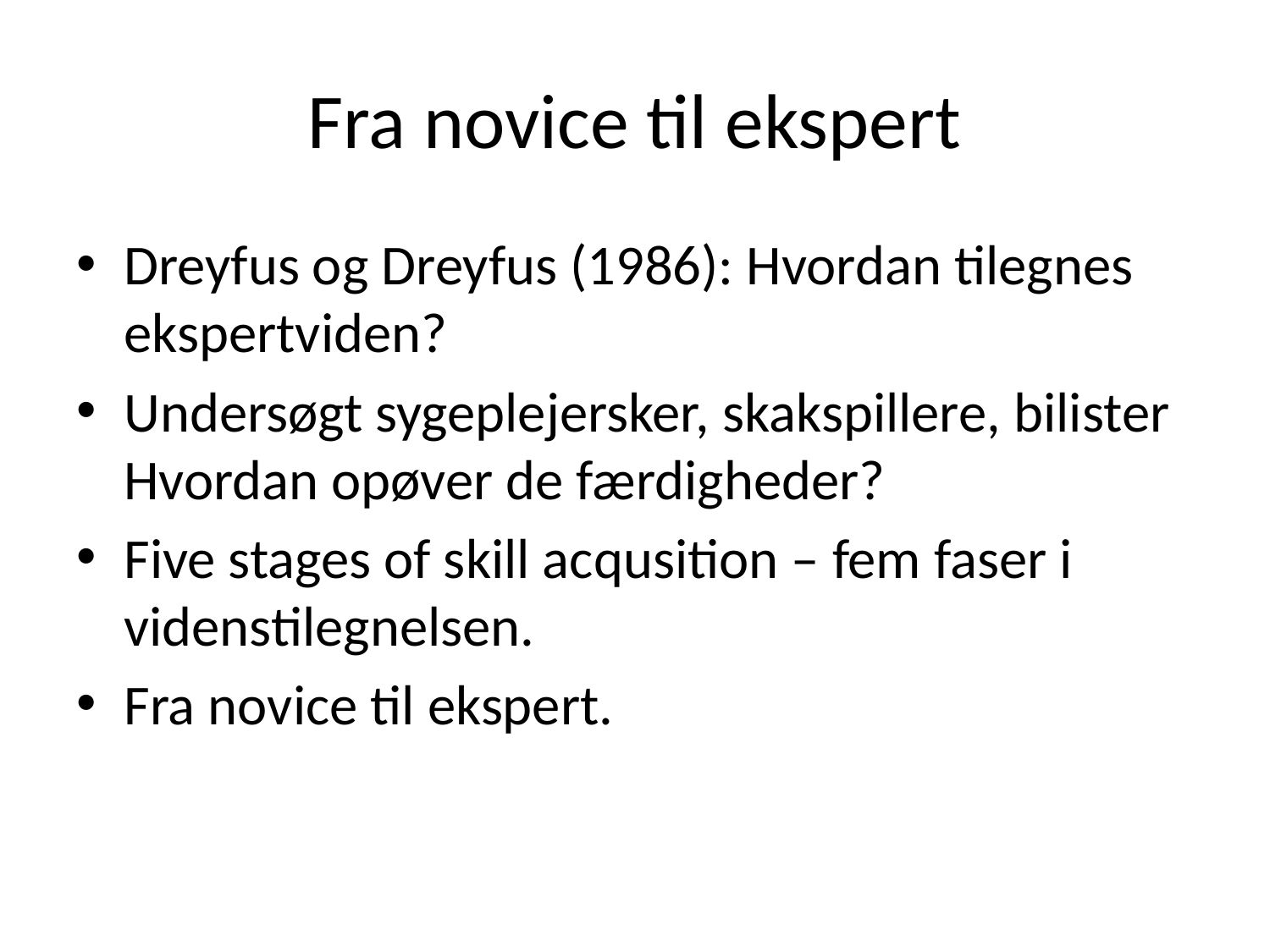

# Fra novice til ekspert
Dreyfus og Dreyfus (1986): Hvordan tilegnes ekspertviden?
Undersøgt sygeplejersker, skakspillere, bilister
Hvordan opøver de færdigheder?
Five stages of skill acqusition – fem faser i videnstilegnelsen.
Fra novice til ekspert.